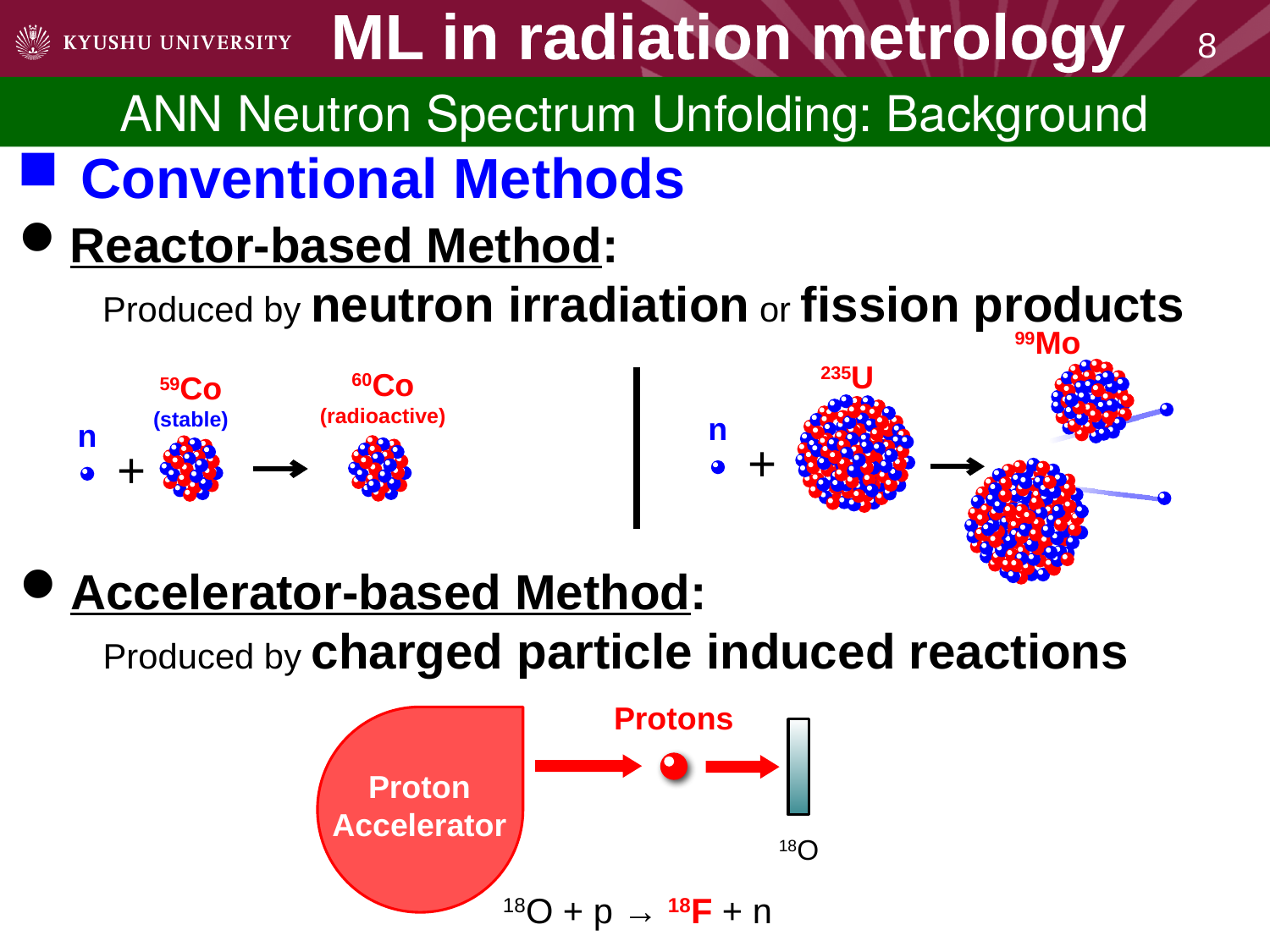

ML in radiation metrology
8
ANN Neutron Spectrum Unfolding: Background
Conventional Methods
Reactor-based Method:
  Produced by neutron irradiation or fission products
99Mo
235U
60Co
(radioactive)

59Co
(stable)

n

n

+
+

Accelerator-based Method:
  Produced by charged particle induced reactions
Protons

Proton
Accelerator
18O

18O + p → 18F + n